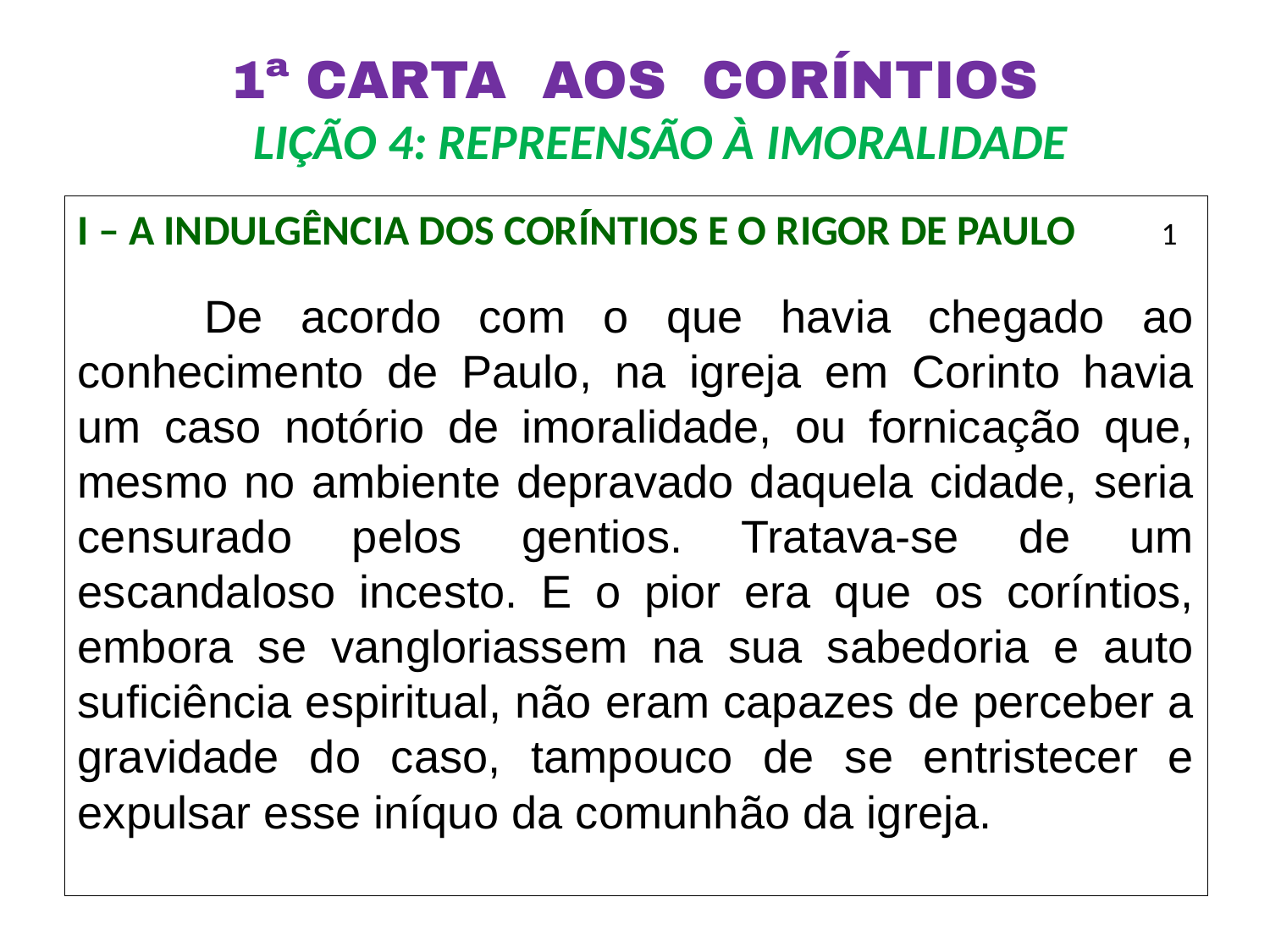

# 1ª CARTA  AOS  CORÍNTIOS LIÇÃO 4: REPREENSÃO À IMORALIDADE
I – A INDULGÊNCIA DOS CORÍNTIOS E O RIGOR DE PAULO         1

	De acordo com o que havia chegado ao conhecimento de Paulo, na igreja em Corinto havia um caso notório de imoralidade, ou fornicação que, mesmo no ambiente depravado daquela cidade, seria censurado pelos gentios. Tratava-se de um escandaloso incesto. E o pior era que os coríntios, embora se vangloriassem na sua sabedoria e auto suficiência espiritual, não eram capazes de perceber a gravidade do caso, tampouco de se entristecer e expulsar esse iníquo da comunhão da igreja.